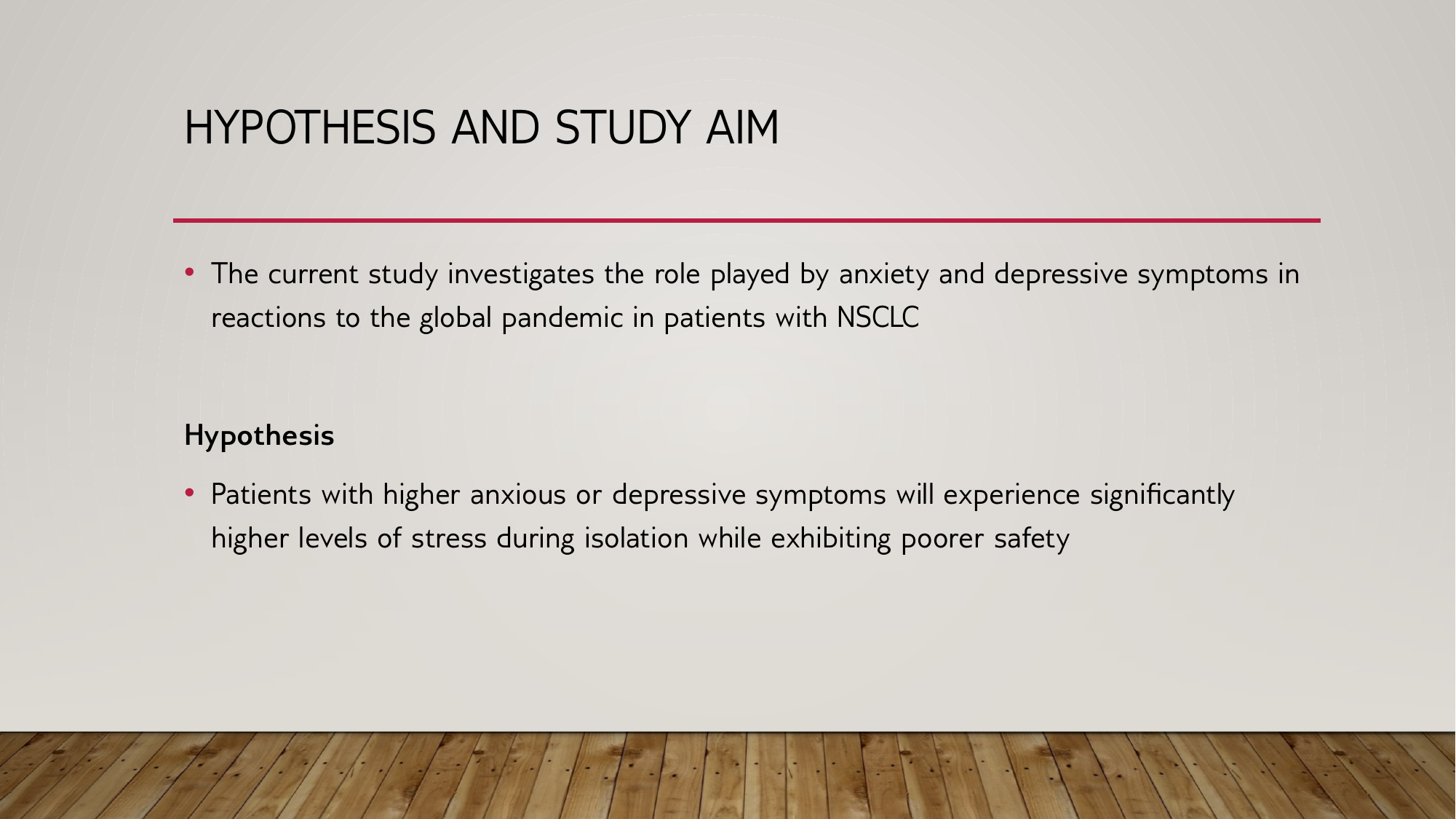

# Hypothesis and study aim
The current study investigates the role played by anxiety and depressive symptoms in reactions to the global pandemic in patients with NSCLC

Hypothesis
Patients with higher anxious or depressive symptoms will experience significantly higher levels of stress during isolation while exhibiting poorer safety